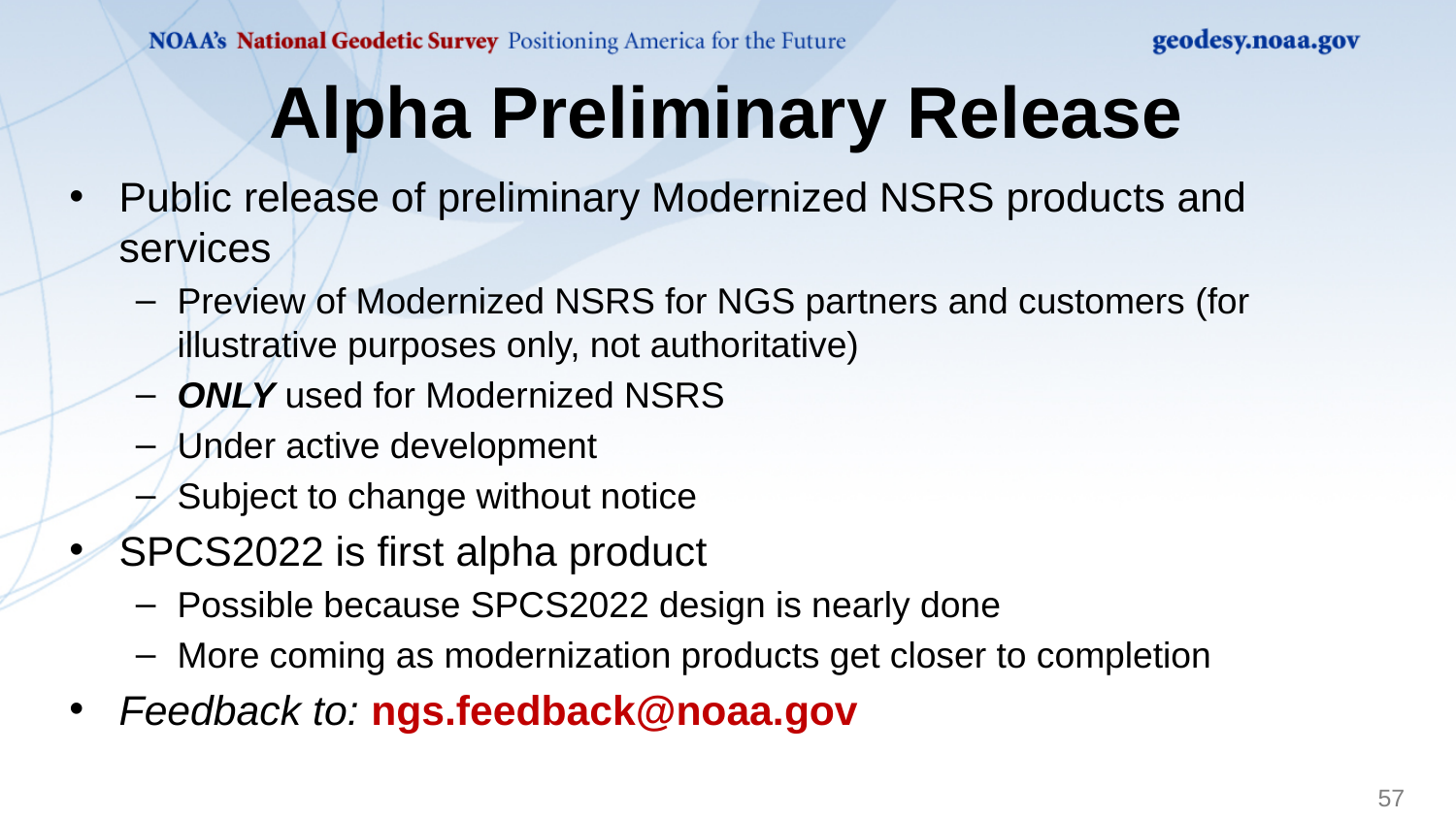

# Alpha Preliminary Release
Public release of preliminary Modernized NSRS products and services
Preview of Modernized NSRS for NGS partners and customers (for illustrative purposes only, not authoritative)
ONLY used for Modernized NSRS
Under active development
Subject to change without notice
SPCS2022 is first alpha product
Possible because SPCS2022 design is nearly done
More coming as modernization products get closer to completion
Feedback to: ngs.feedback@noaa.gov

57